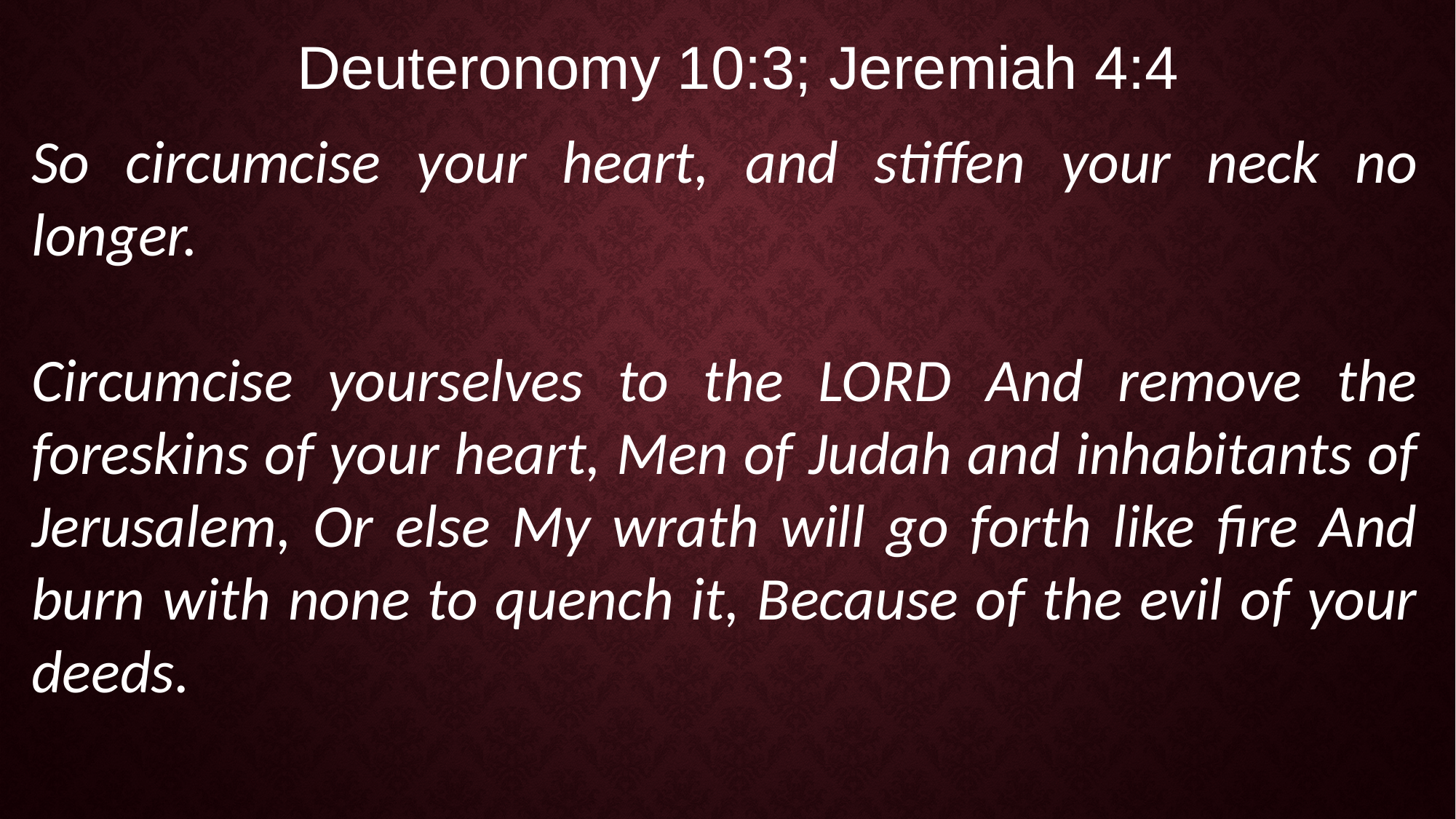

Deuteronomy 10:3; Jeremiah 4:4
So circumcise your heart, and stiffen your neck no longer.

Circumcise yourselves to the LORD And remove the foreskins of your heart, Men of Judah and inhabitants of Jerusalem, Or else My wrath will go forth like fire And burn with none to quench it, Because of the evil of your deeds.